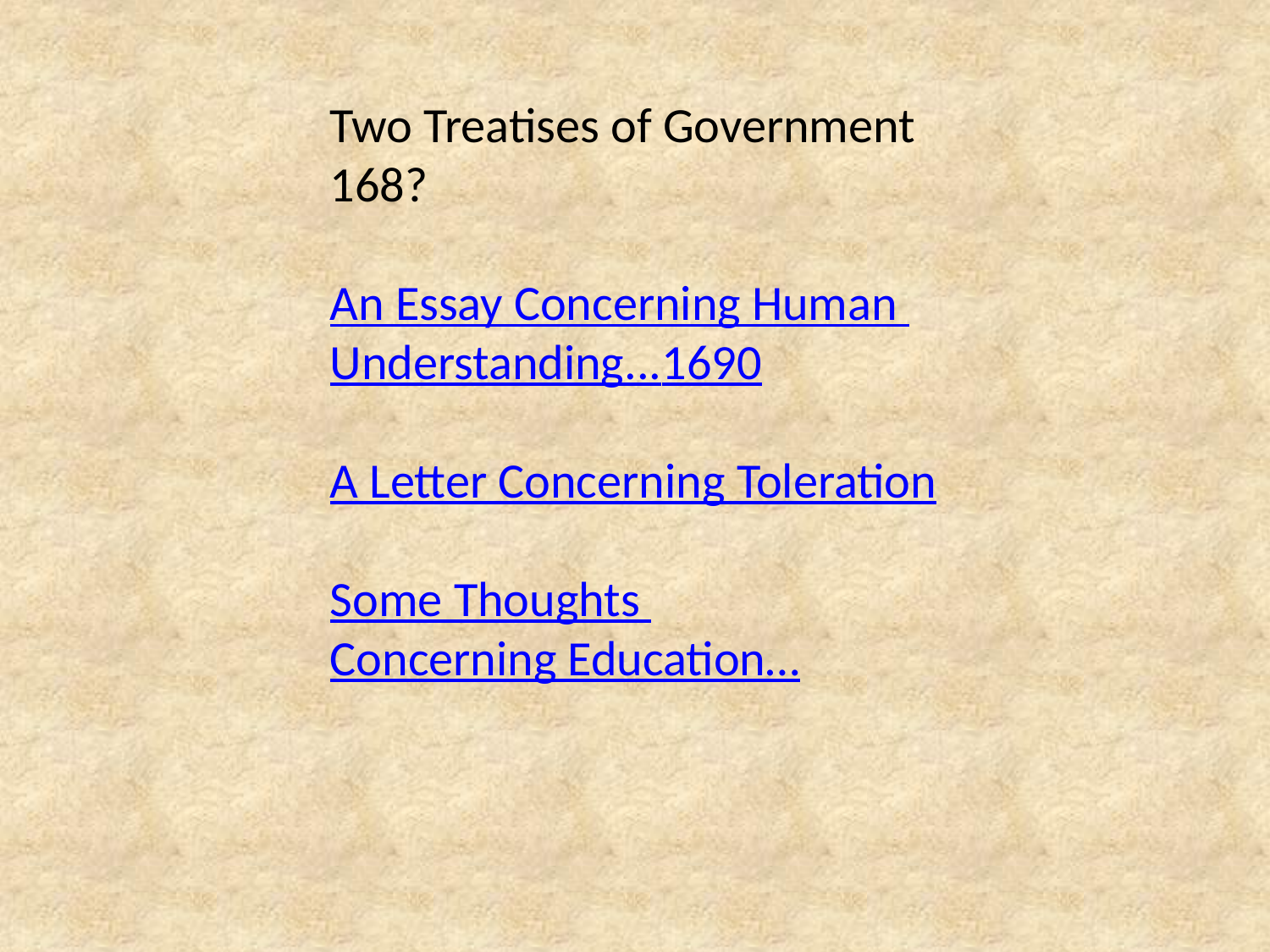

Two Treatises of Government 168?

An Essay Concerning Human Understanding...1690

A Letter Concerning Toleration

Some Thoughts Concerning Education…